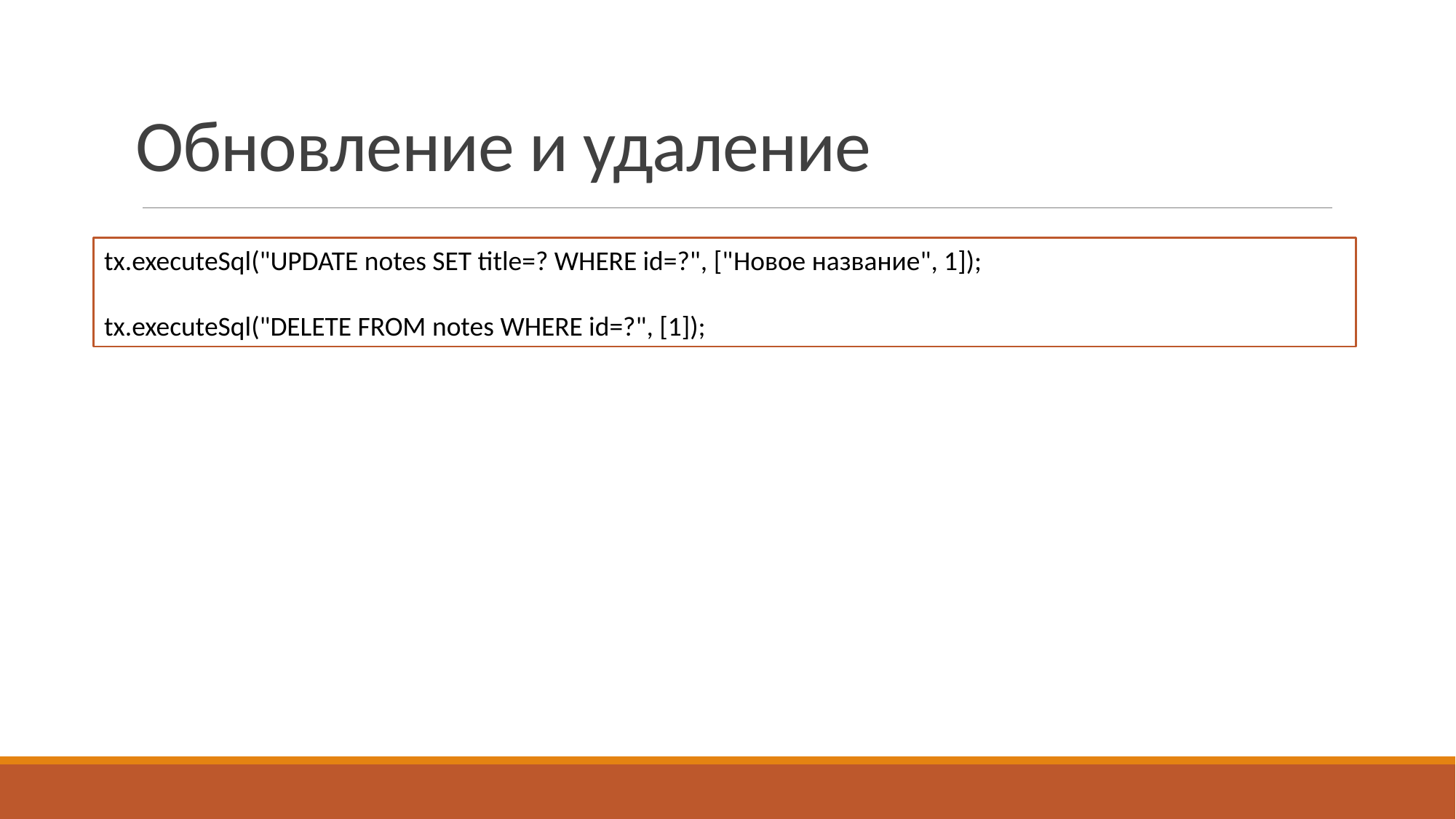

# Обновление и удаление
tx.executeSql("UPDATE notes SET title=? WHERE id=?", ["Новое название", 1]);
tx.executeSql("DELETE FROM notes WHERE id=?", [1]);